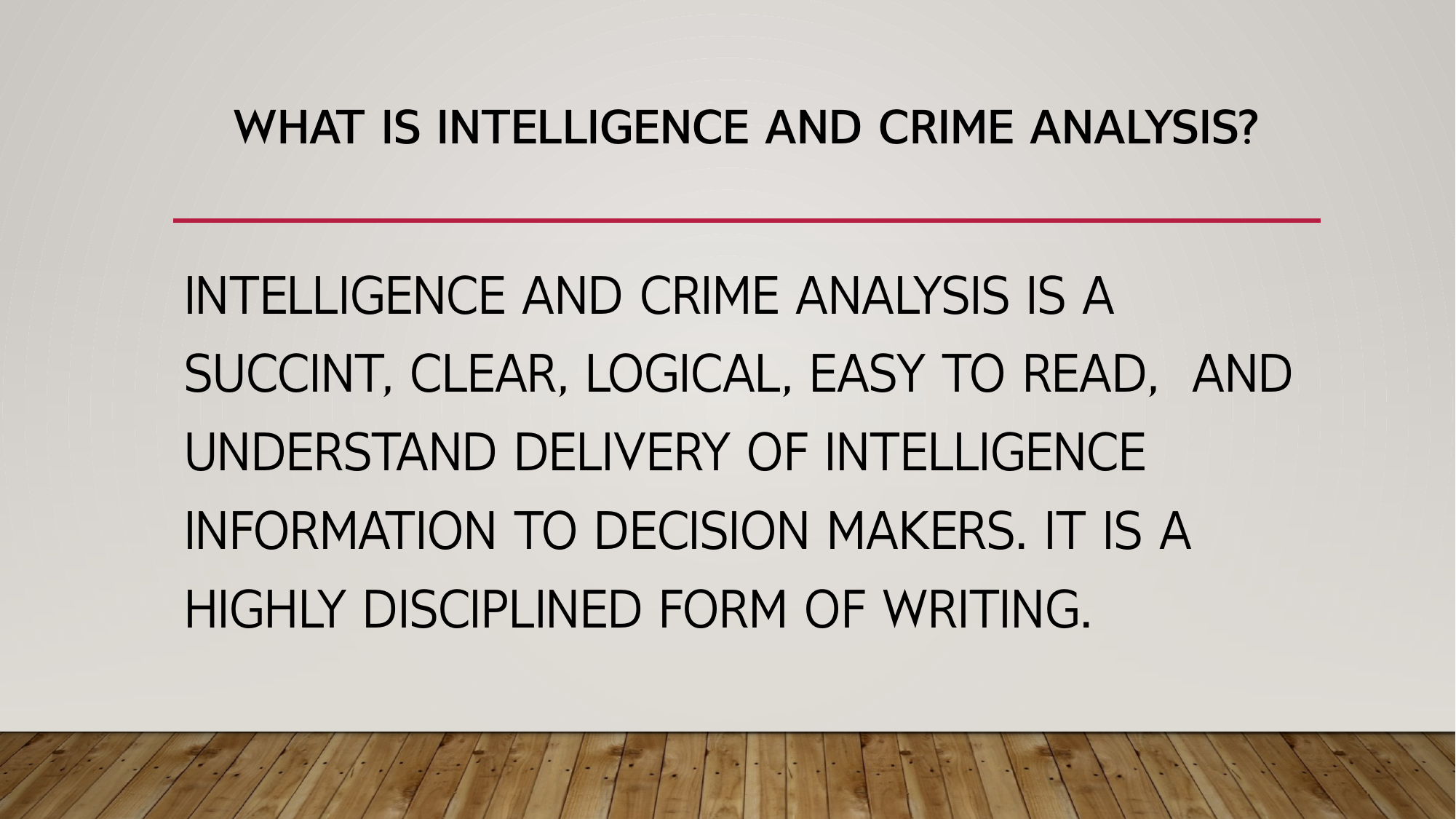

# WHAT IS INTELLIGENCE AND CRIME ANALYSIS?
INTELLIGENCE AND CRIME ANALYSIS IS A SUCCINT, CLEAR, LOGICAL, EASY TO READ,  AND UNDERSTAND DELIVERY OF INTELLIGENCE INFORMATION TO DECISION MAKERS. IT IS A HIGHLY DISCIPLINED FORM OF WRITING.